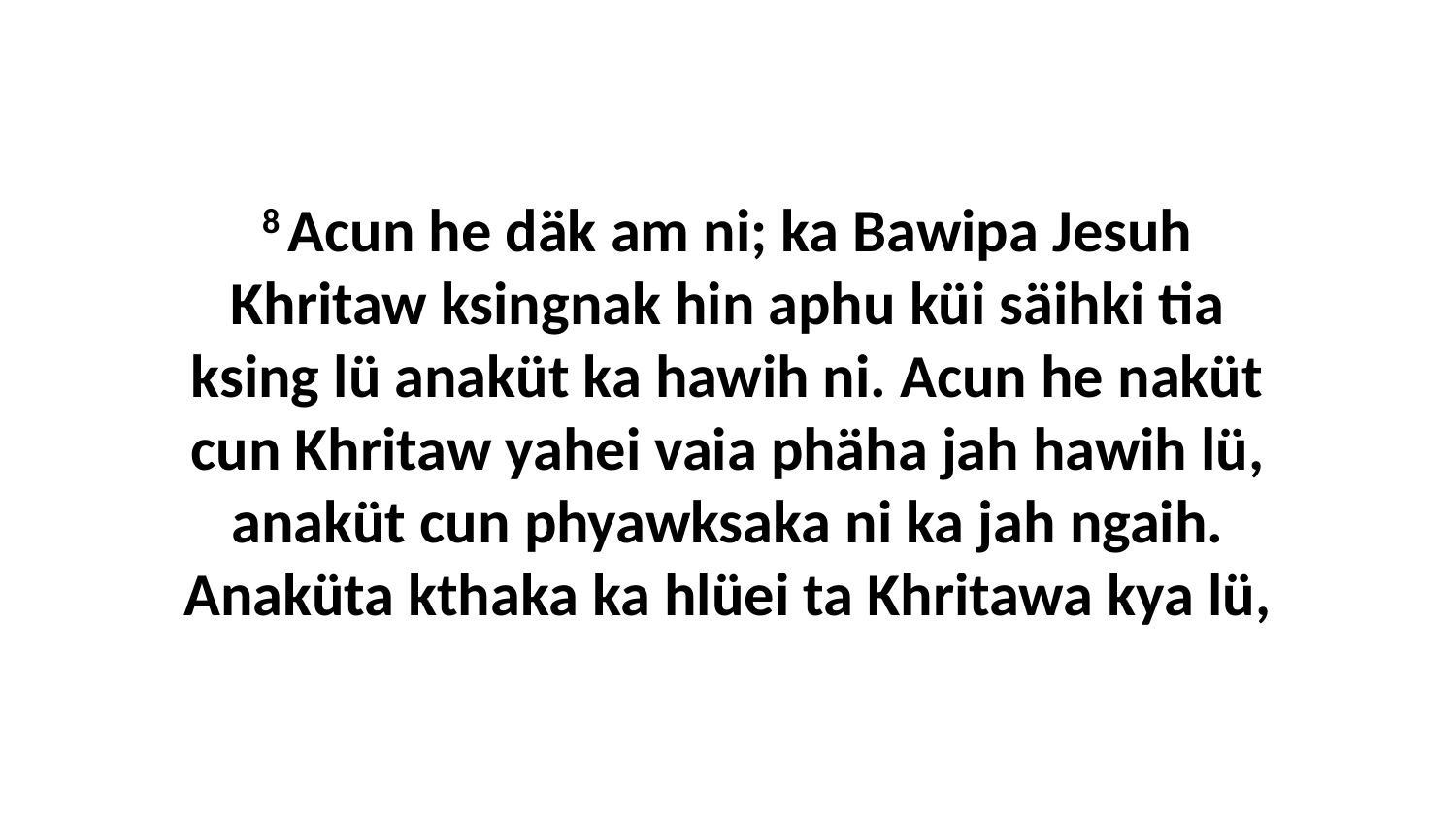

8 Acun he däk am ni; ka Bawipa Jesuh Khritaw ksingnak hin aphu küi säihki tia ksing lü anaküt ka hawih ni. Acun he naküt cun Khritaw yahei vaia phäha jah hawih lü, anaküt cun phyawksaka ni ka jah ngaih. Anaküta kthaka ka hlüei ta Khritawa kya lü,